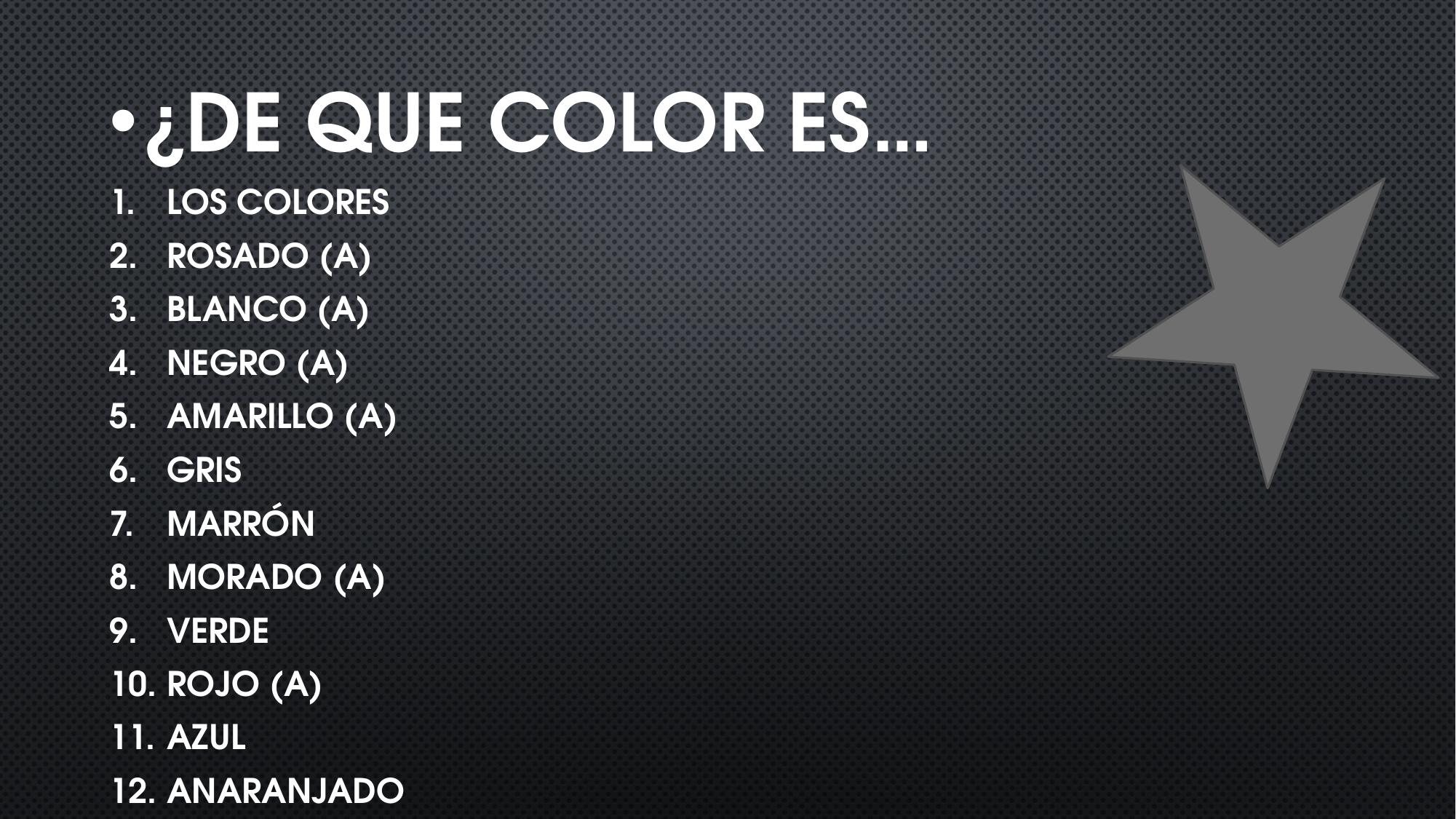

¿De que color es…
Los colores
Rosado (a)
Blanco (a)
Negro (a)
Amarillo (a)
Gris
Marrón
Morado (a)
Verde
Rojo (a)
Azul
Anaranjado